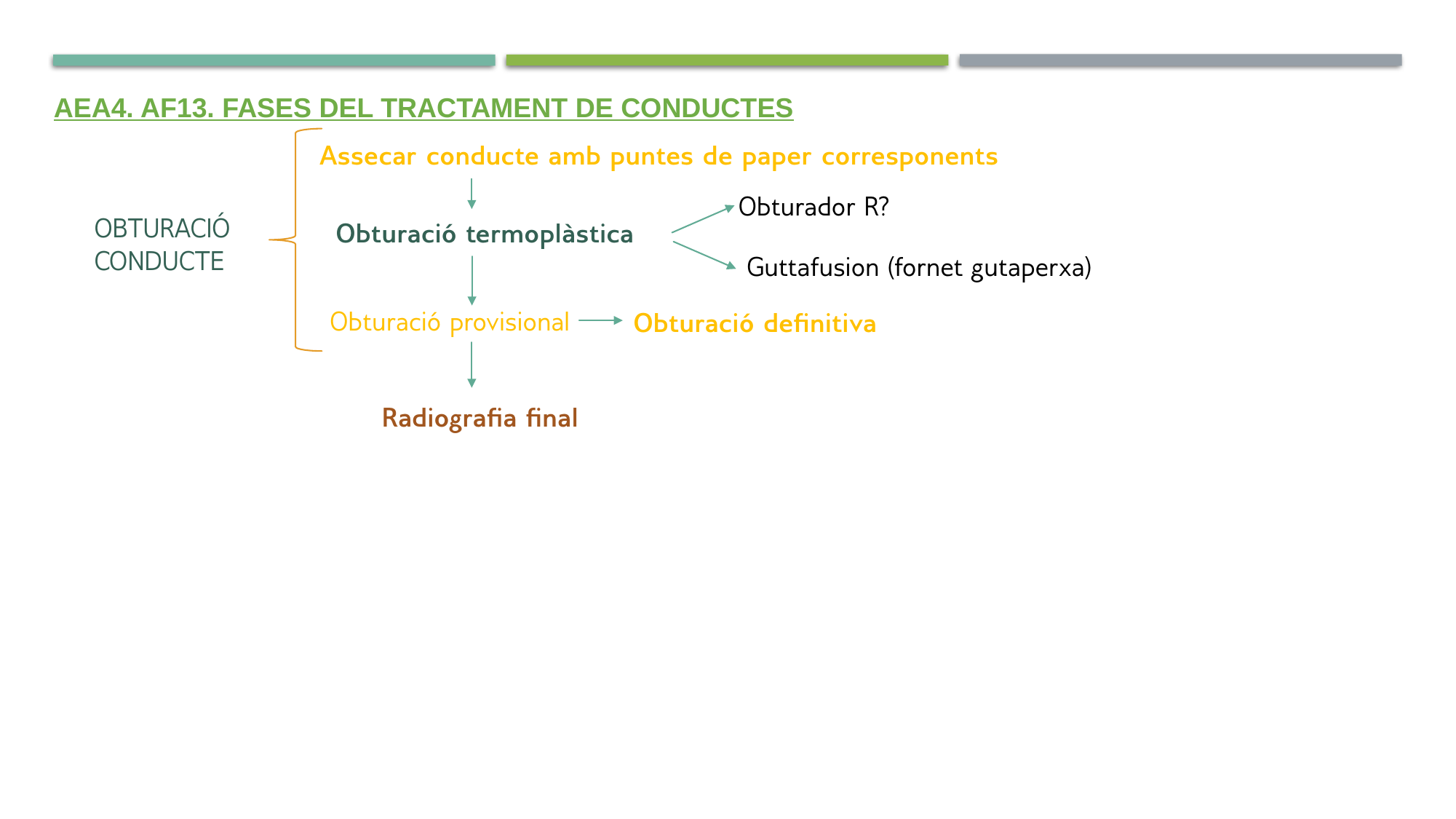

AEA4. AF13. FASES DEL TRACTAMENT DE CONDUCTES

Assecar conducte amb puntes de paper corresponents
Obturador R?
OBTURACIÓ CONDUCTE
Obturació termoplàstica
Guttafusion (fornet gutaperxa)
Obturació provisional
Obturació definitiva
Radiografia final